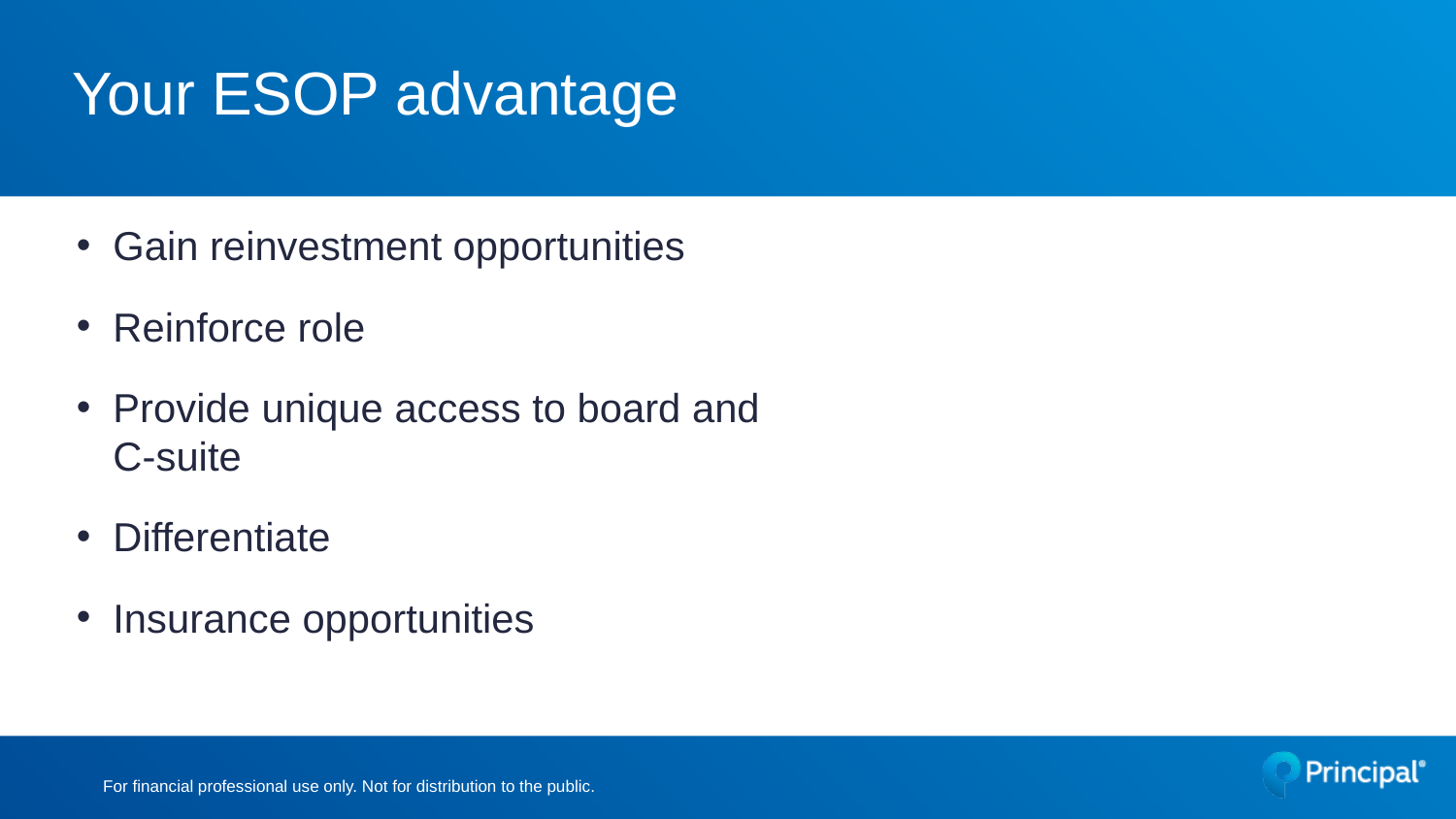

# Your ESOP advantage

Gain reinvestment opportunities
Reinforce role
Provide unique access to board and C-suite
Differentiate
Insurance opportunities
For financial professional use only. Not for distribution to the public.